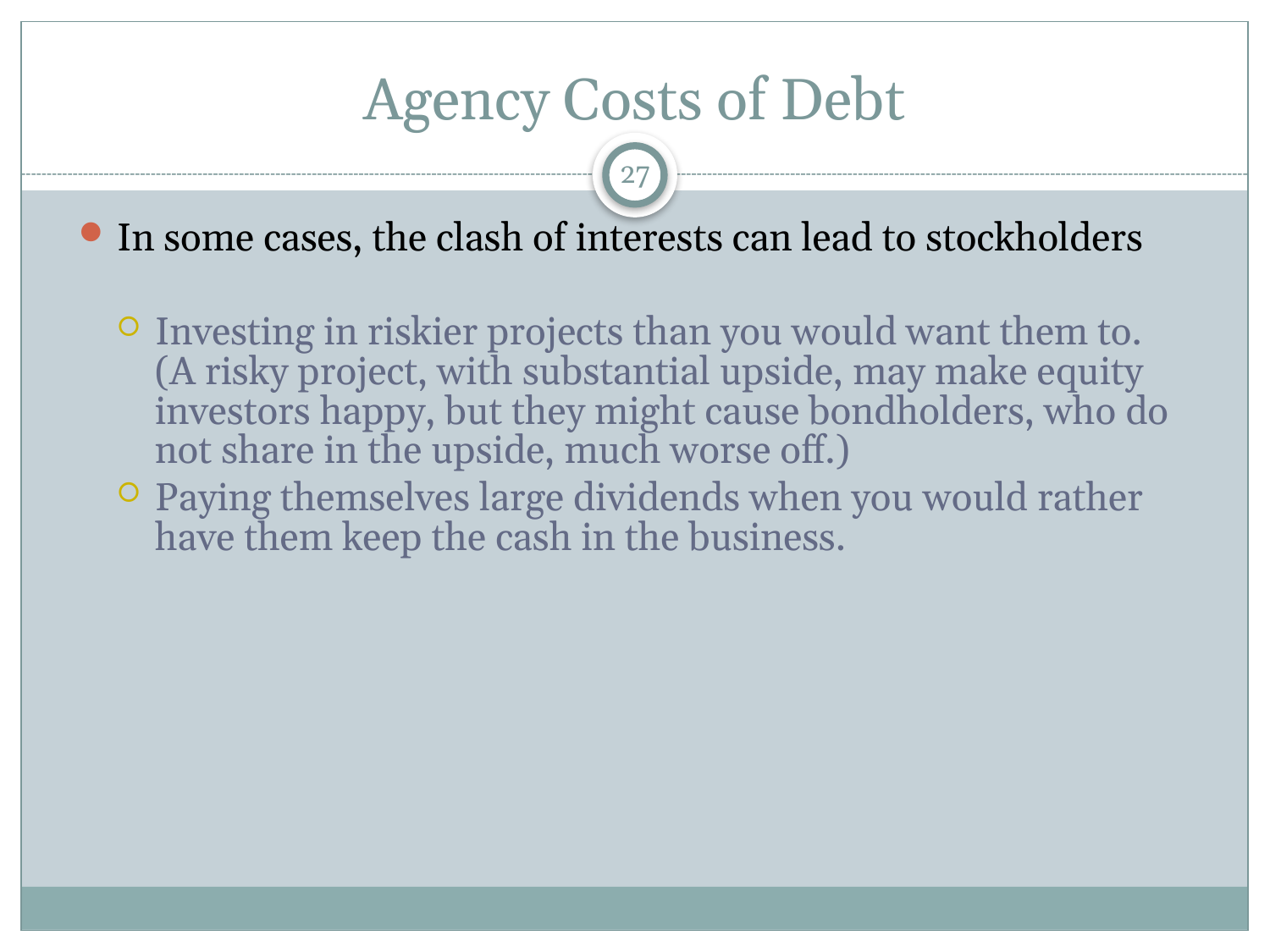

# Agency Costs of Debt
27
In some cases, the clash of interests can lead to stockholders
Investing in riskier projects than you would want them to. (A risky project, with substantial upside, may make equity investors happy, but they might cause bondholders, who do not share in the upside, much worse off.)
Paying themselves large dividends when you would rather have them keep the cash in the business.